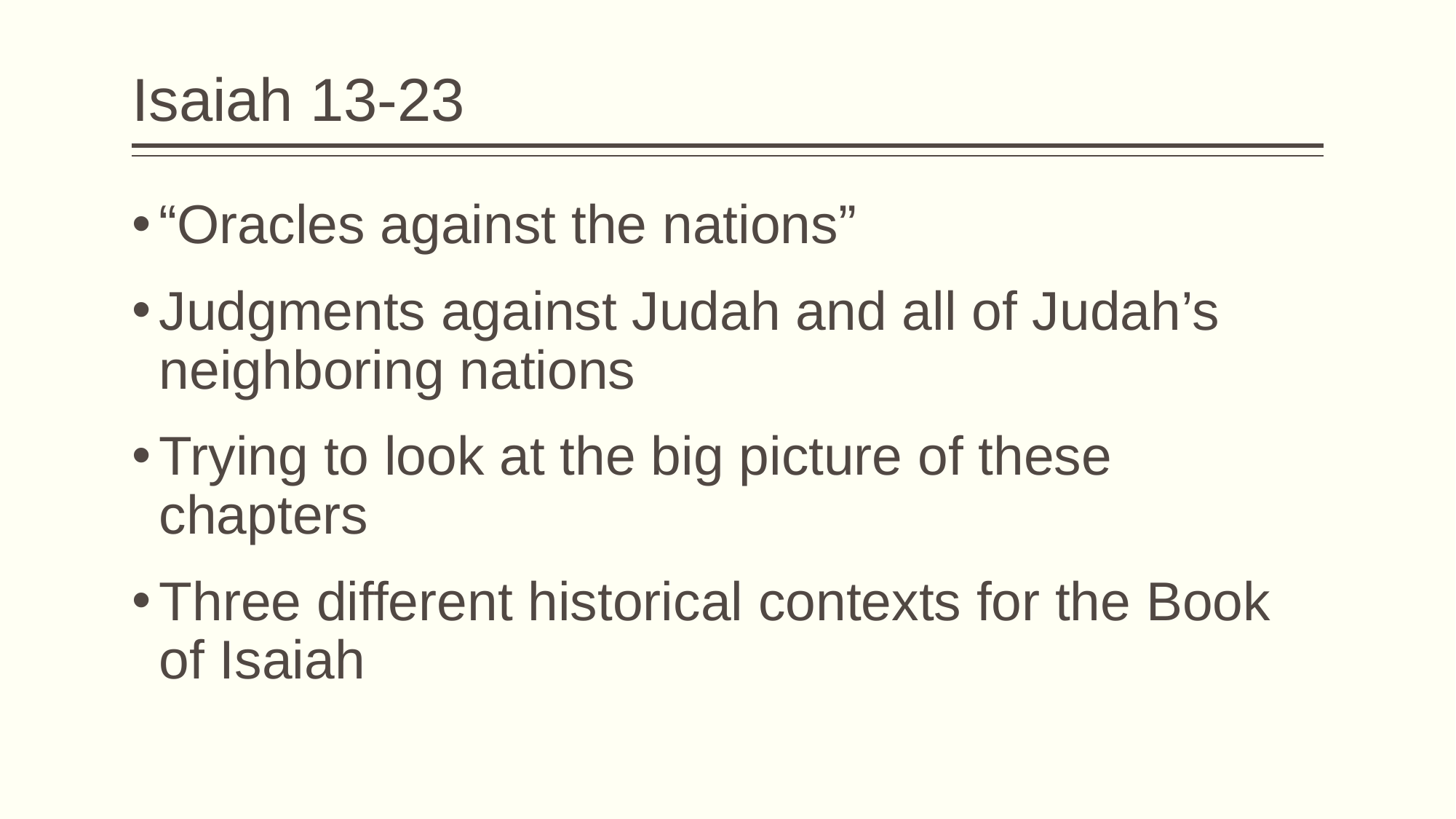

# Isaiah 13-23
“Oracles against the nations”
Judgments against Judah and all of Judah’s neighboring nations
Trying to look at the big picture of these chapters
Three different historical contexts for the Book of Isaiah